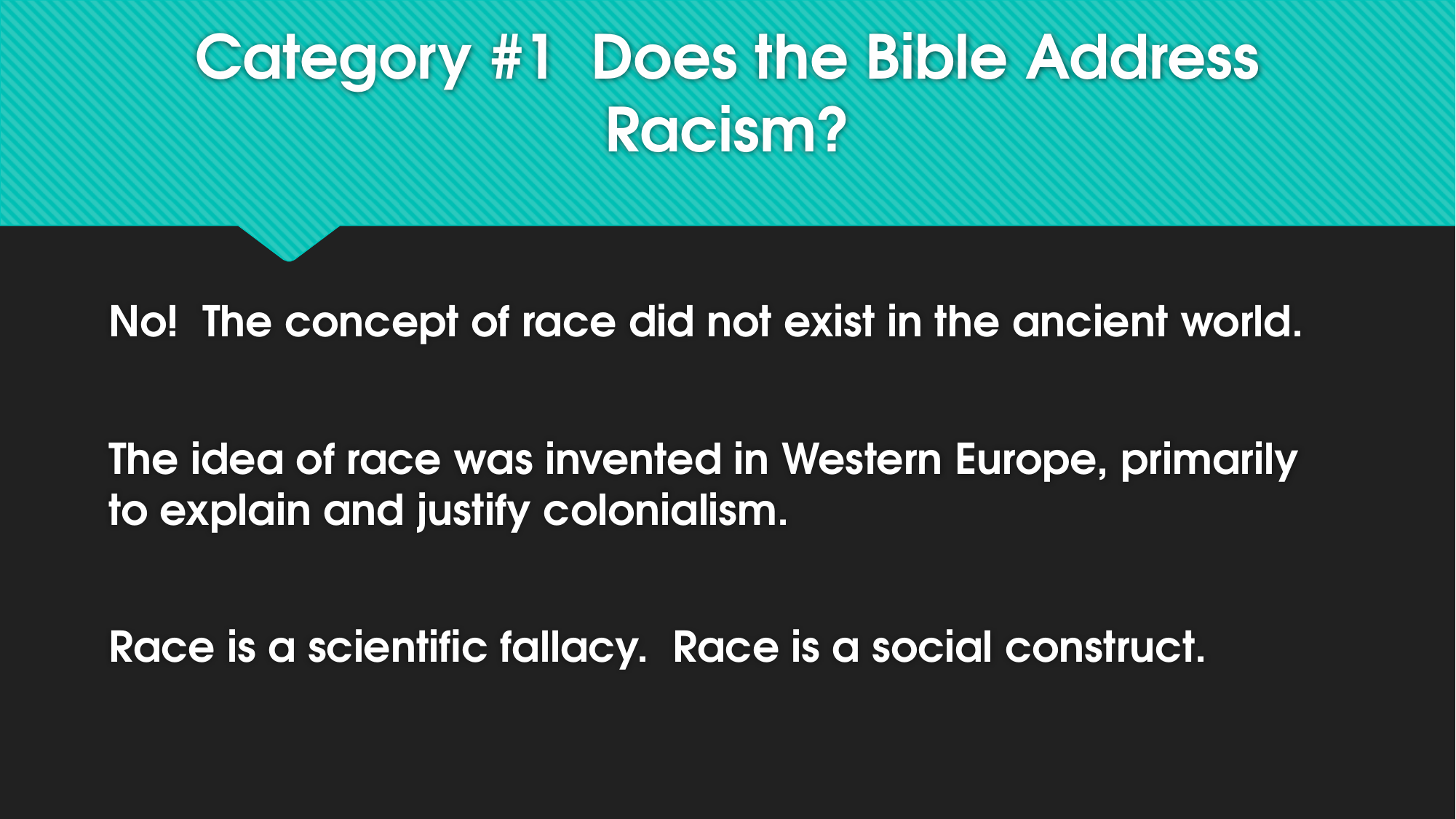

# Category #1  Does the Bible Address Racism?
No!  The concept of race did not exist in the ancient world.

The idea of race was invented in Western Europe, primarily to explain and justify colonialism.

Race is a scientific fallacy.  Race is a social construct.